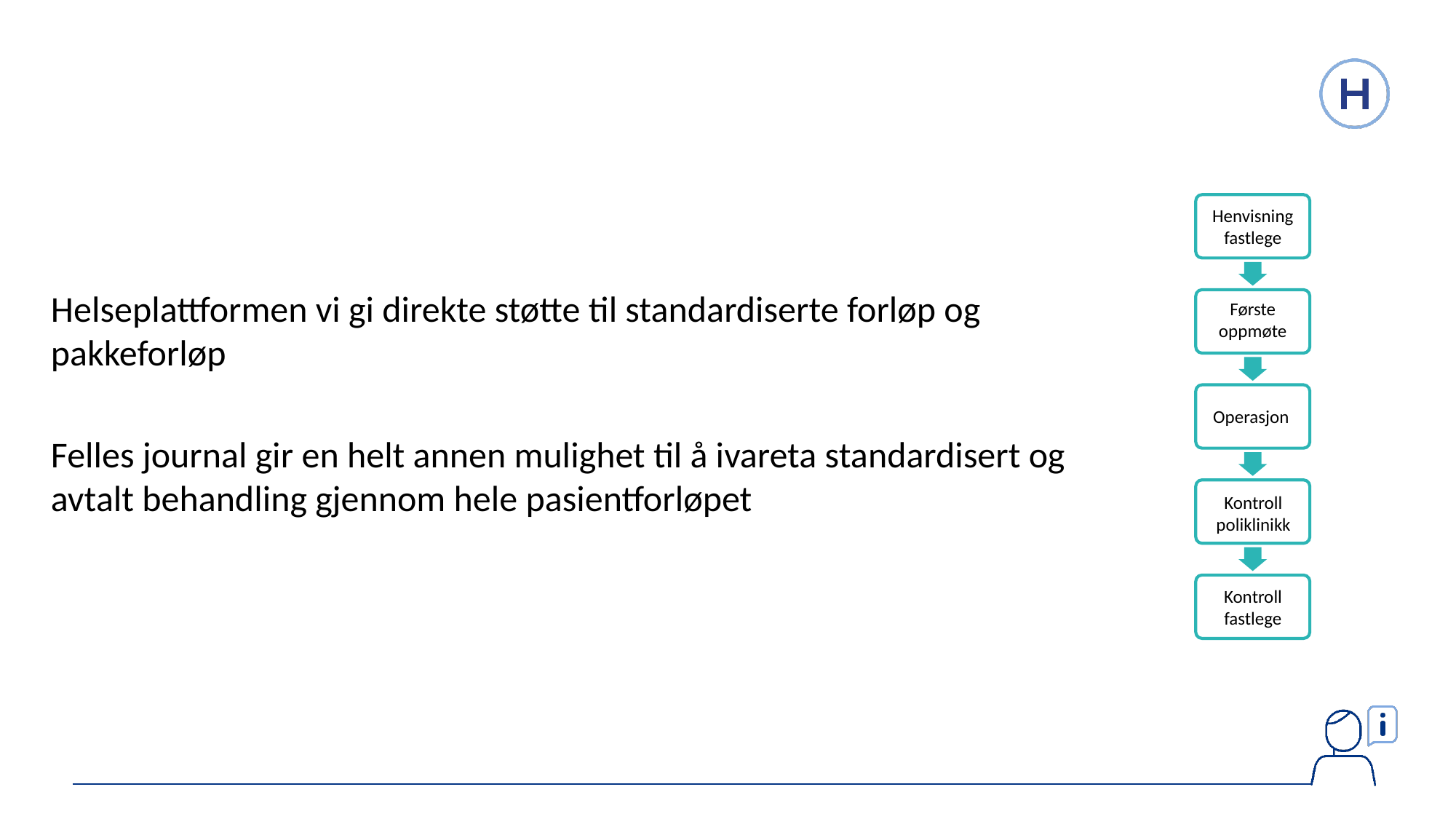

Henvisning fastlege
Første oppmøte
Operasjon
Kontroll poliklinikk
Kontroll fastlege
Helseplattformen vi gi direkte støtte til standardiserte forløp og pakkeforløp

Felles journal gir en helt annen mulighet til å ivareta standardisert og avtalt behandling gjennom hele pasientforløpet